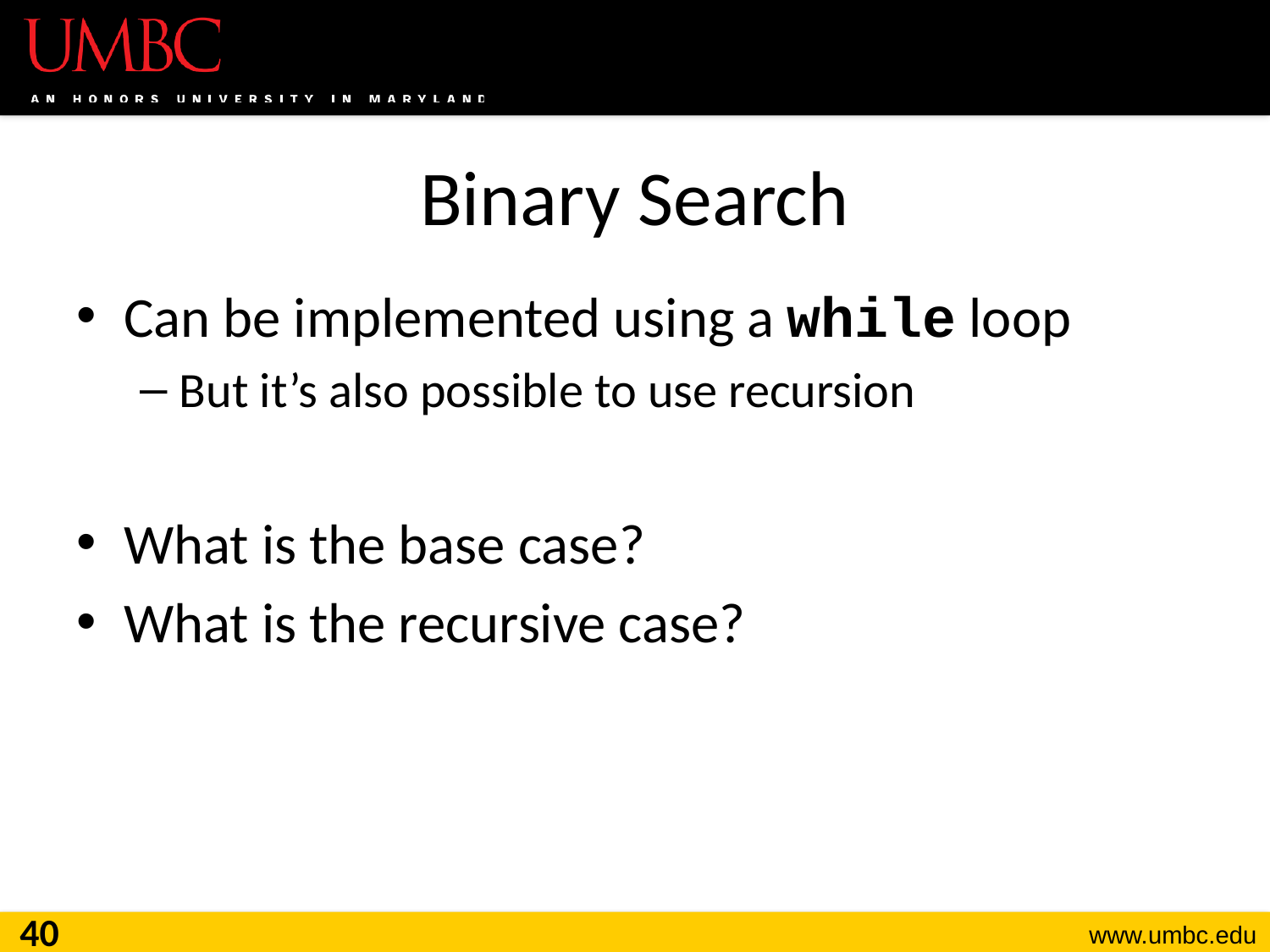

# Binary Search
Can be implemented using a while loop
But it’s also possible to use recursion

What is the base case?
What is the recursive case?

40